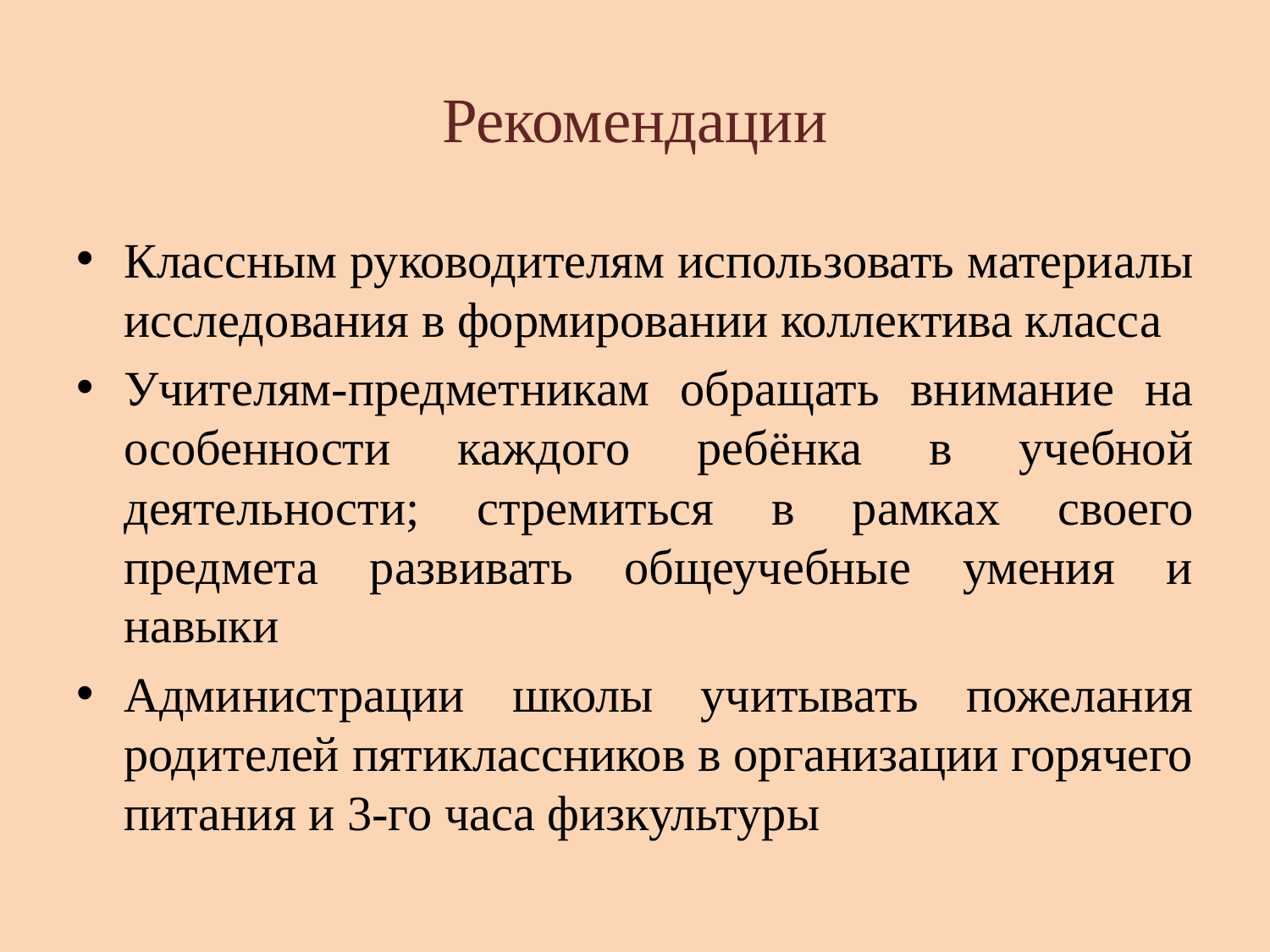

# Рекомендации
Классным руководителям использовать материалы исследования в формировании коллектива класса
Учителям-предметникам обращать внимание на особенности каждого ребёнка в учебной деятельности; стремиться в рамках своего предмета развивать общеучебные умения и навыки
Администрации школы учитывать пожелания родителей пятиклассников в организации горячего питания и 3-го часа физкультуры